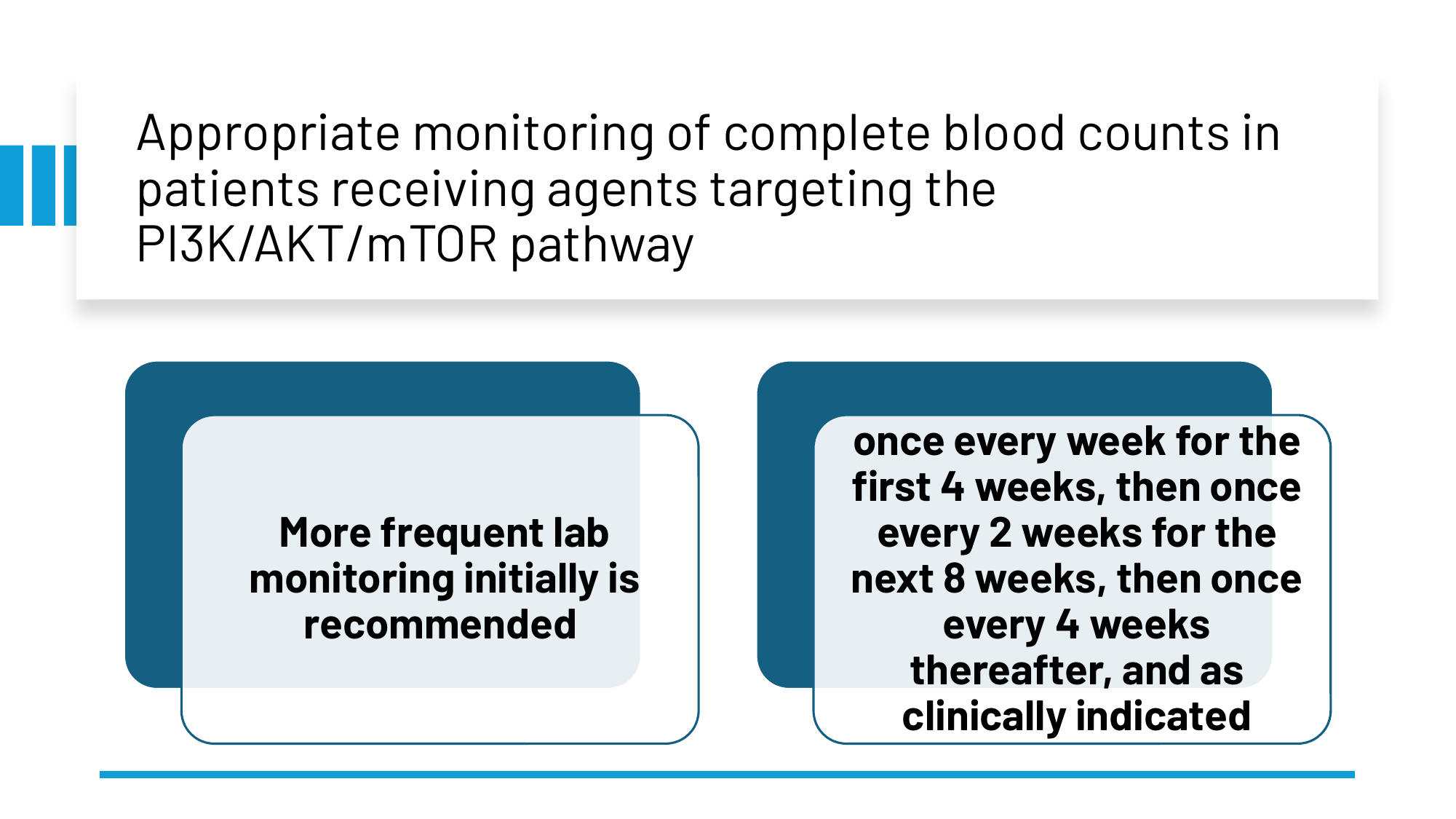

# Appropriate monitoring of complete blood counts in patients receiving agents targeting the PI3K/AKT/mTOR pathway

More frequent lab monitoring initially is recommended
once every week for the first 4 weeks, then once every 2 weeks for the next 8 weeks, then once every 4 weeks thereafter, and as clinically indicated